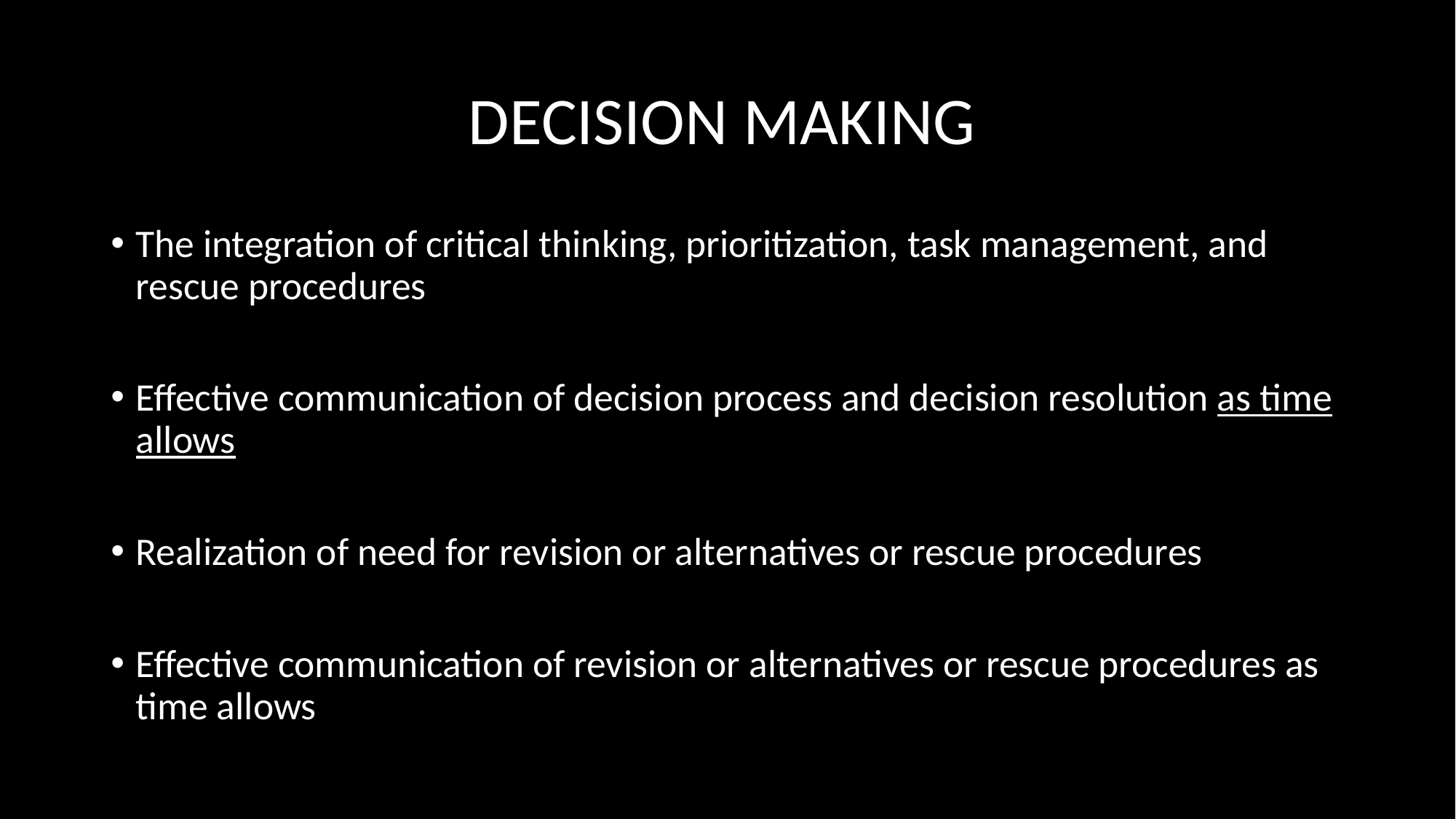

# DECISION MAKING
The integration of critical thinking, prioritization, task management, and rescue procedures

Effective communication of decision process and decision resolution as time allows

Realization of need for revision or alternatives or rescue procedures

Effective communication of revision or alternatives or rescue procedures as time allows